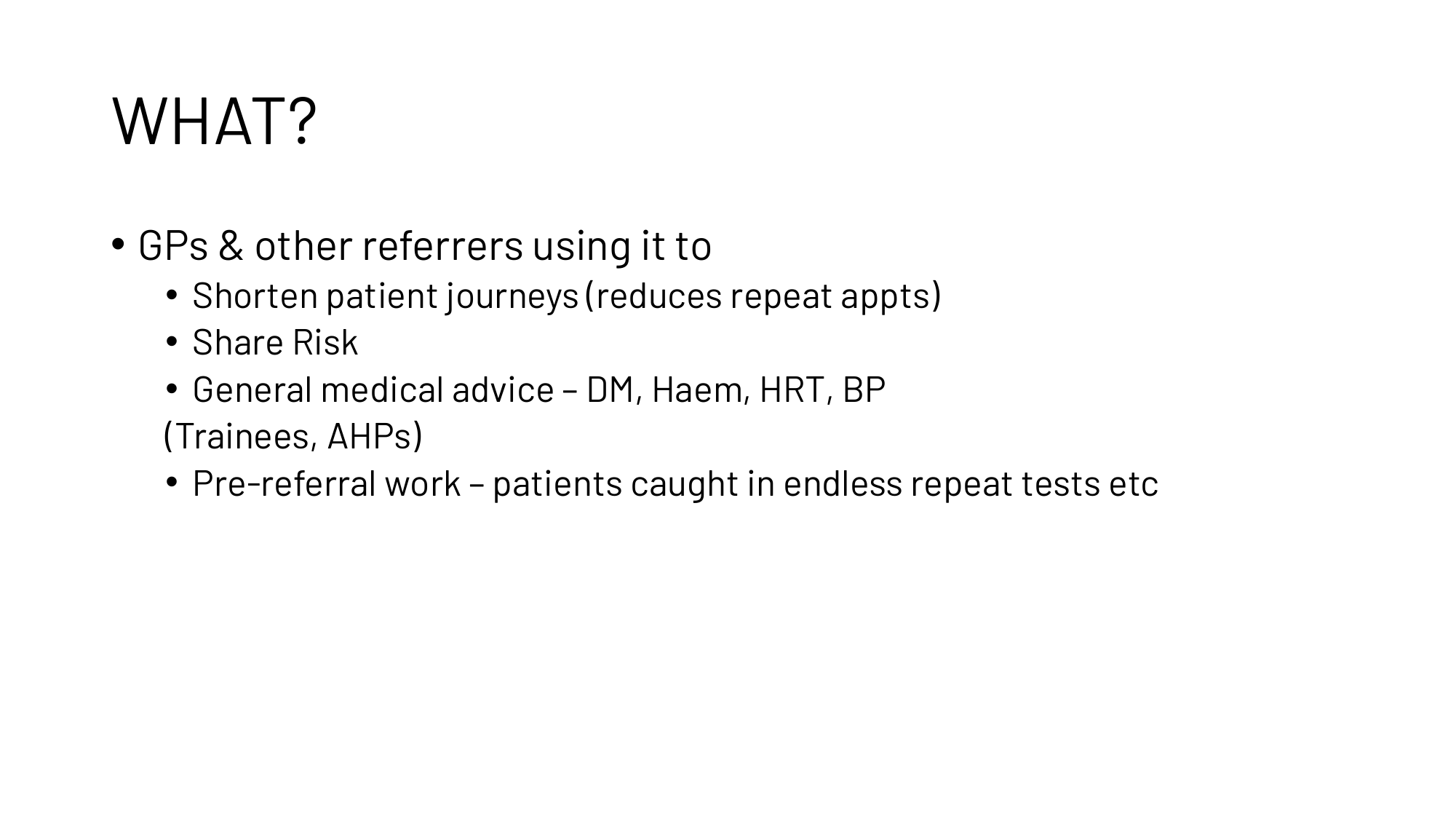

# WHAT?
GPs & other referrers using it to
Shorten patient journeys (reduces repeat appts)
Share Risk
General medical advice – DM, Haem, HRT, BP
(Trainees, AHPs)
Pre-referral work – patients caught in endless repeat tests etc